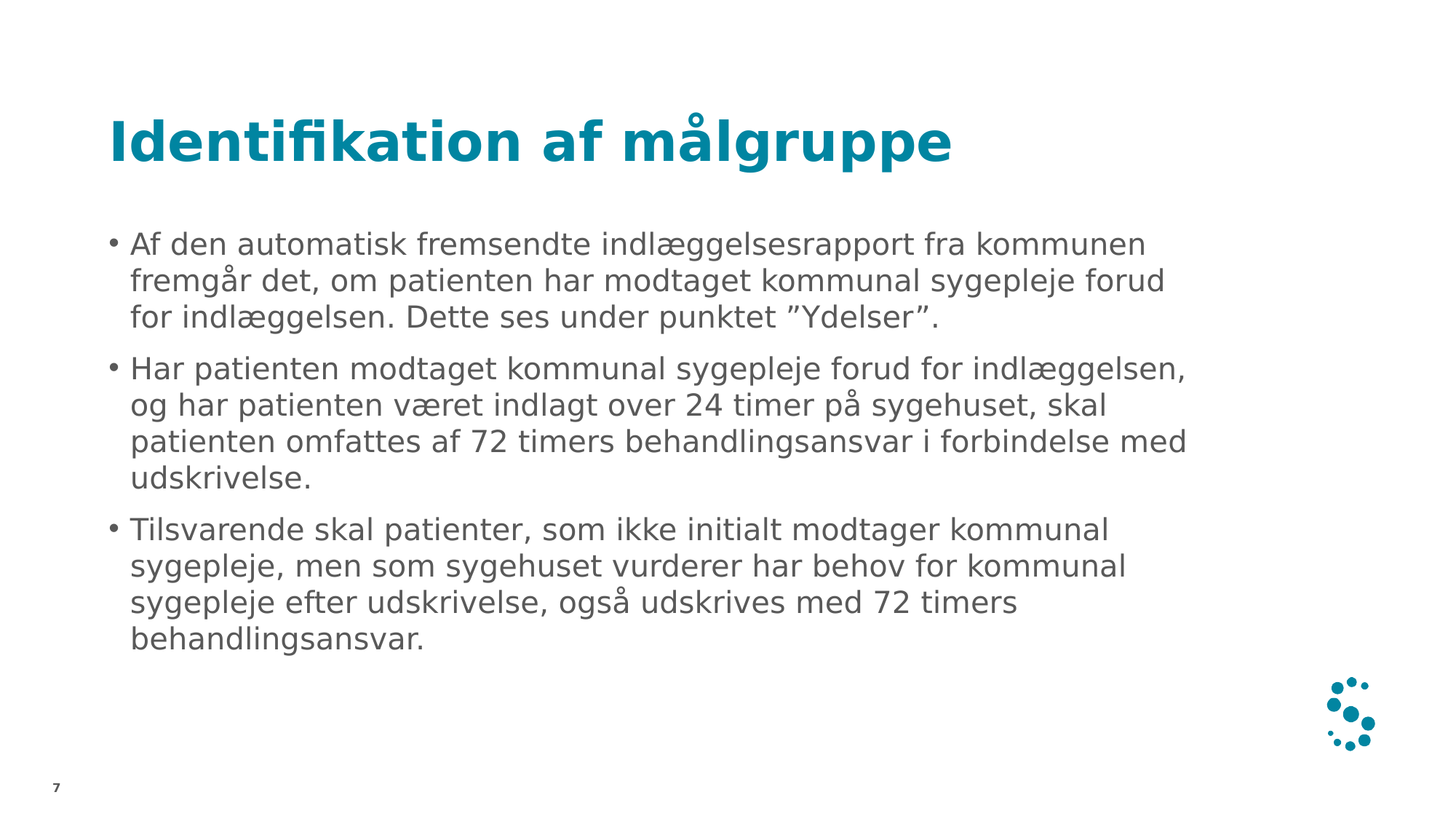

# Identifikation af målgruppe
Af den automatisk fremsendte indlæggelsesrapport fra kommunen fremgår det, om patienten har modtaget kommunal sygepleje forud for indlæggelsen. Dette ses under punktet ”Ydelser”.
Har patienten modtaget kommunal sygepleje forud for indlæggelsen, og har patienten været indlagt over 24 timer på sygehuset, skal patienten omfattes af 72 timers behandlingsansvar i forbindelse med udskrivelse.
Tilsvarende skal patienter, som ikke initialt modtager kommunal sygepleje, men som sygehuset vurderer har behov for kommunal sygepleje efter udskrivelse, også udskrives med 72 timers behandlingsansvar.
7